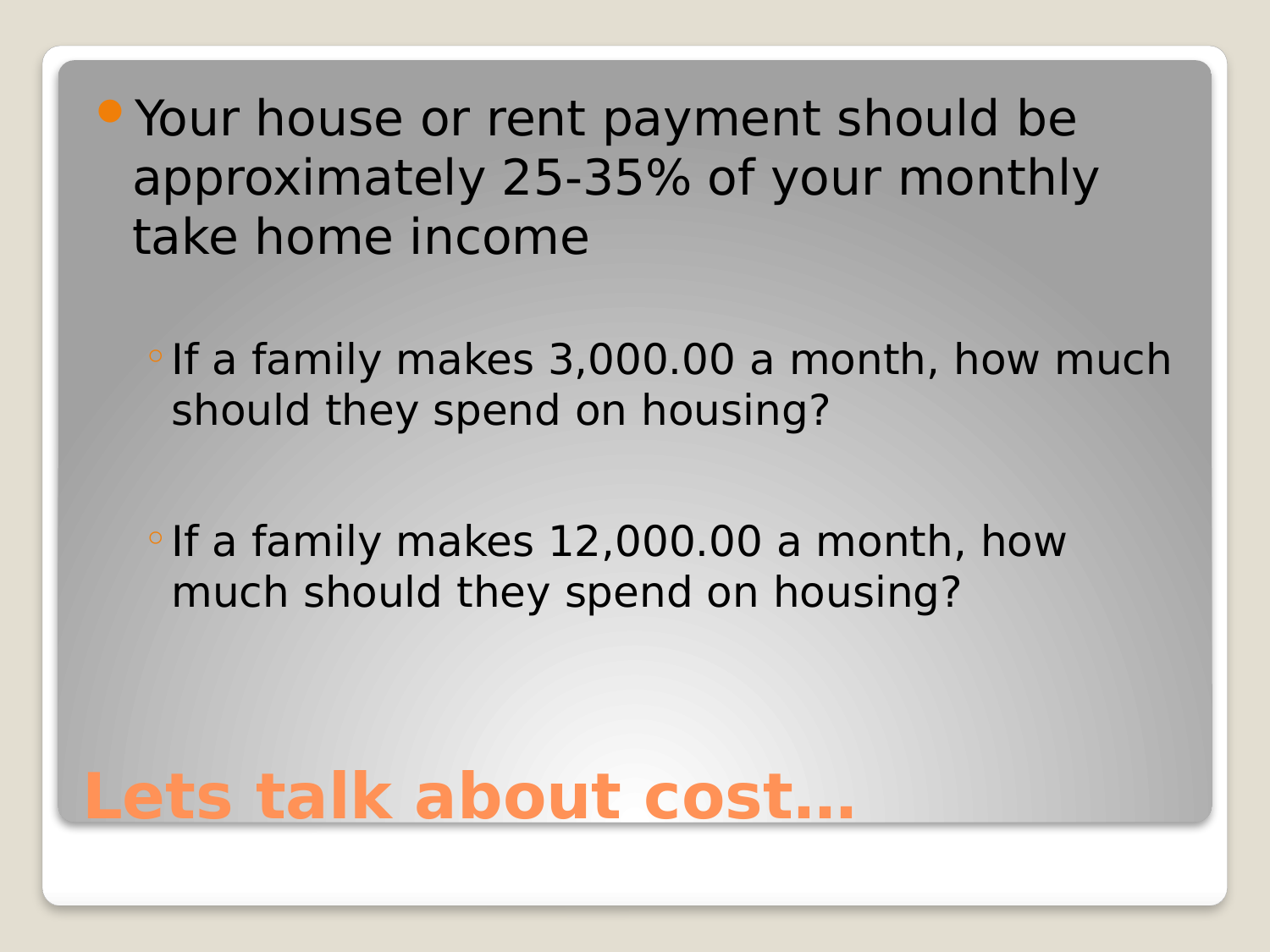

Your house or rent payment should be approximately 25-35% of your monthly take home income

If a family makes 3,000.00 a month, how much should they spend on housing?

If a family makes 12,000.00 a month, how much should they spend on housing?
# Lets talk about cost…